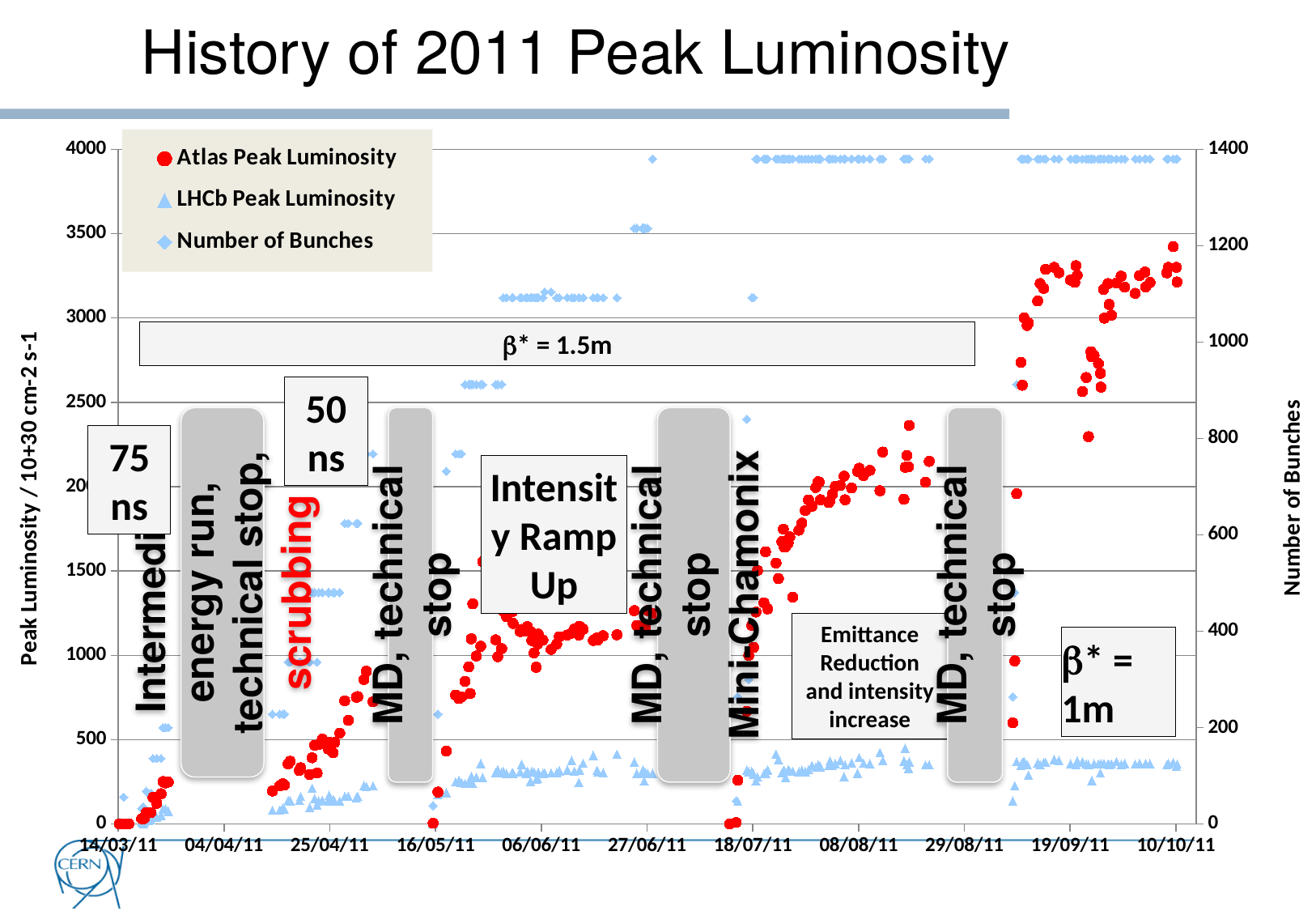

# History of 2011 Peak Luminosity

### Chart

| Category | Atlas Peak Luminosity | LHCb Peak Luminosity | Number of Bunches |
|---|---|---|---|
β* = 1.5m
50 ns
75 ns
Intensity Ramp Up
Intermediate energy run, technical stop, scrubbing
MD, technical stop
Mini-Chamonix
MD, technical stop
MD, technical stop
Emittance
Reduction
and intensity increase
β* = 1m